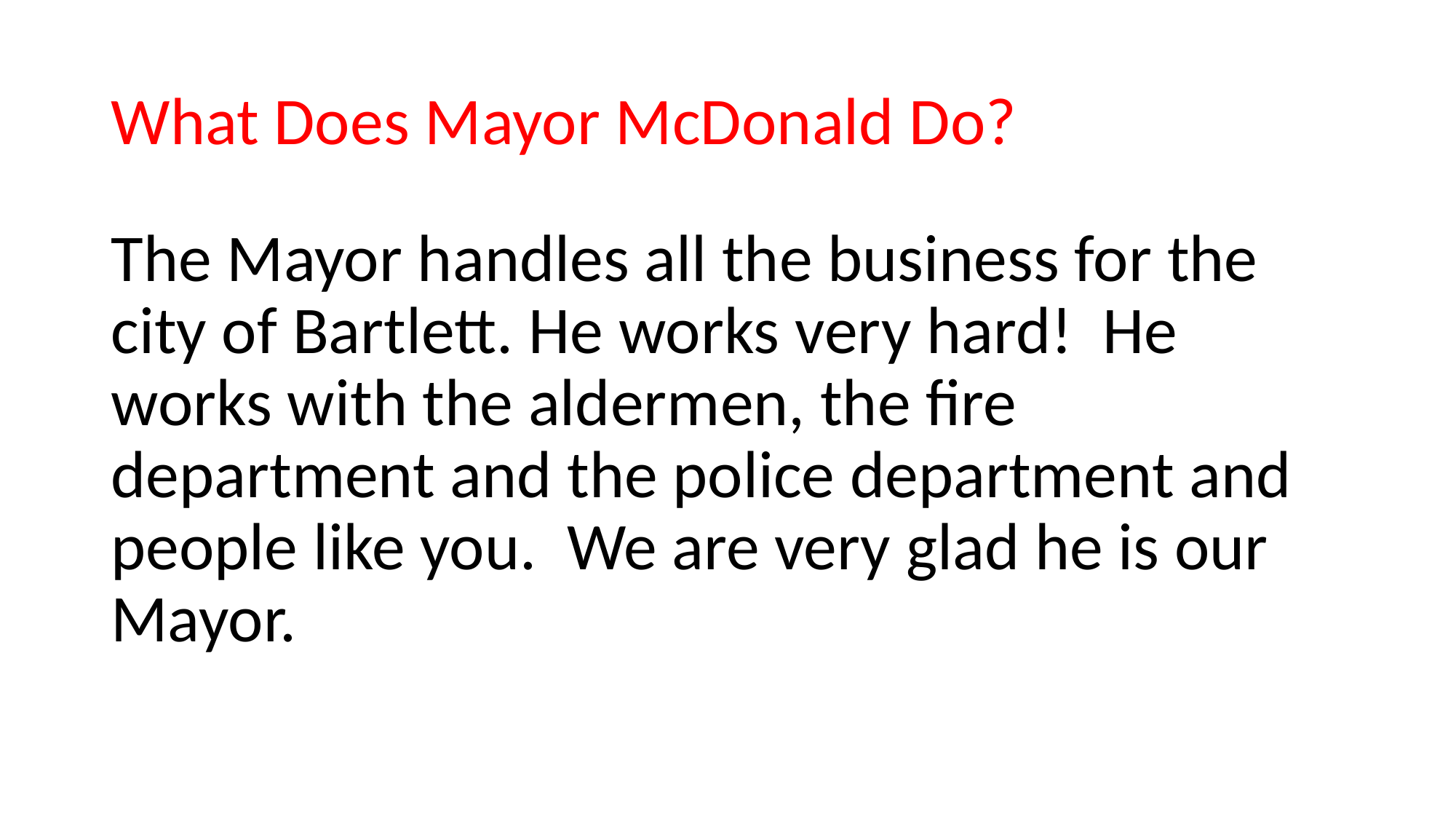

# What Does Mayor McDonald Do?
The Mayor handles all the business for the city of Bartlett. He works very hard!  He works with the aldermen, the fire department and the police department and people like you.  We are very glad he is our Mayor.